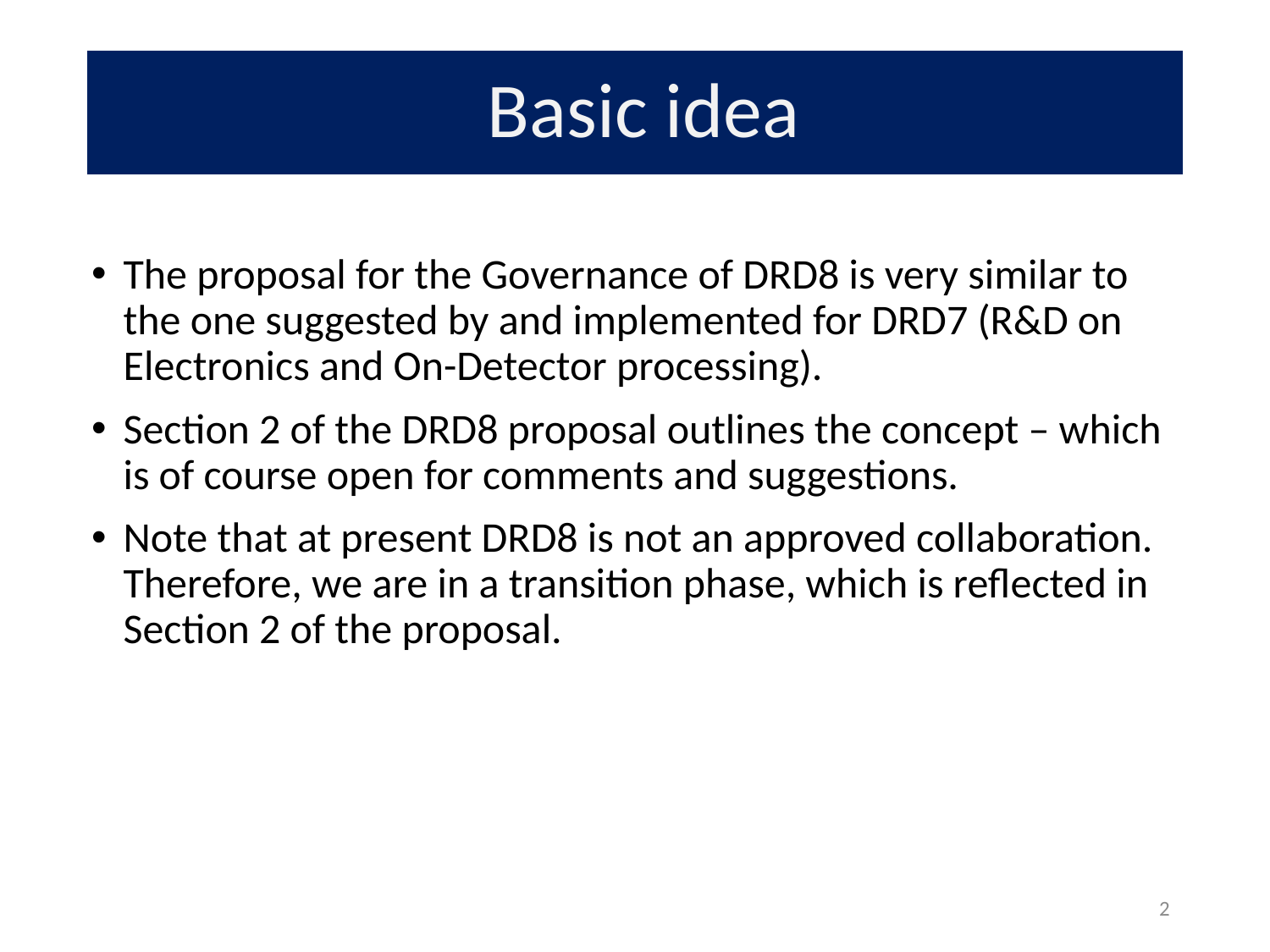

# Basic idea
The proposal for the Governance of DRD8 is very similar to the one suggested by and implemented for DRD7 (R&D on Electronics and On-Detector processing).
Section 2 of the DRD8 proposal outlines the concept – which is of course open for comments and suggestions.
Note that at present DRD8 is not an approved collaboration. Therefore, we are in a transition phase, which is reflected in Section 2 of the proposal.
2